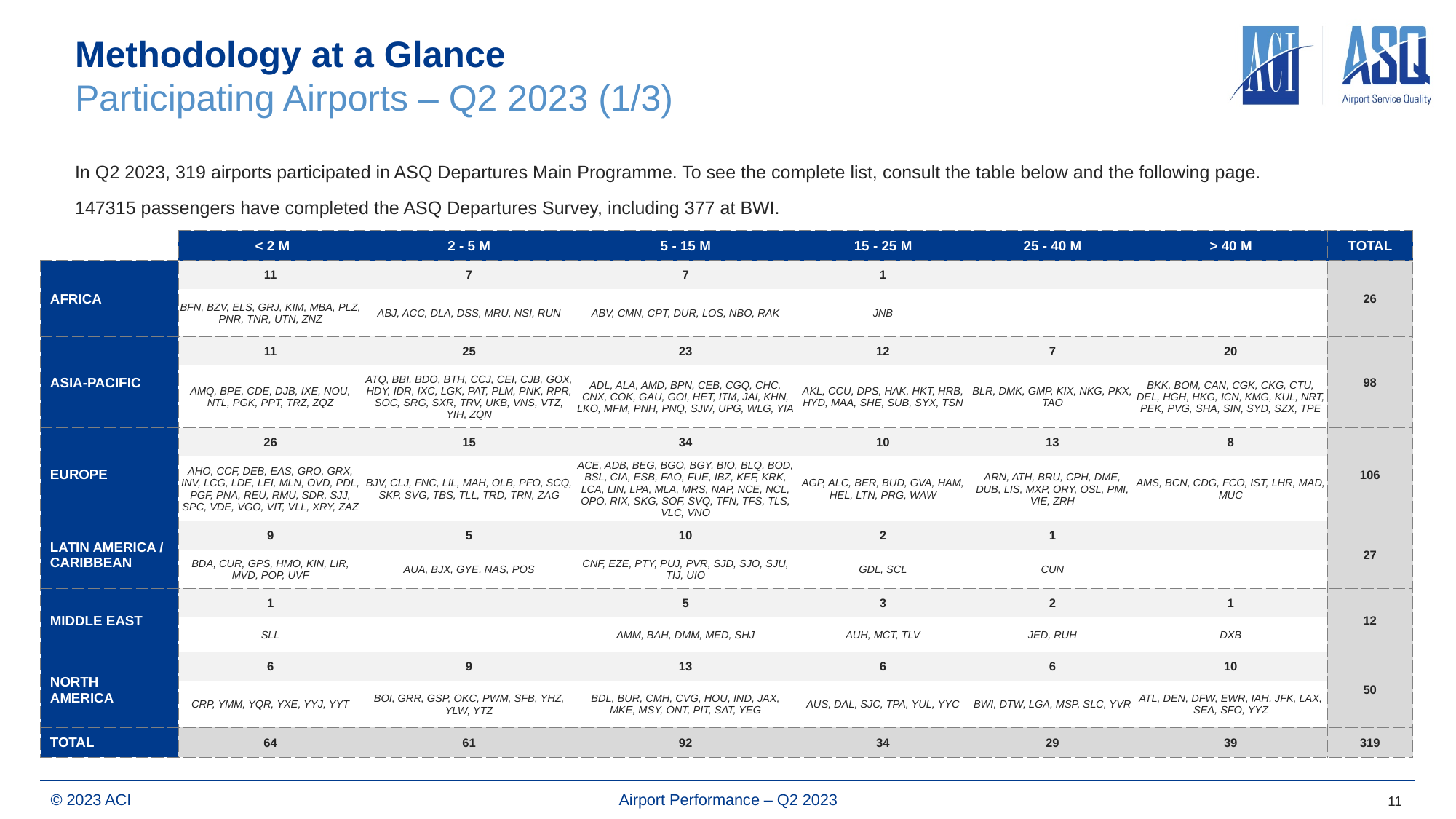

# Methodology at a Glance Participating Airports – Q2 2023 (1/3)
In Q2 2023, 319 airports participated in ASQ Departures Main Programme. To see the complete list, consult the table below and the following page.
147315 passengers have completed the ASQ Departures Survey, including 377 at BWI.
|  | < 2 M | 2 - 5 M | 5 - 15 M | 15 - 25 M | 25 - 40 M | > 40 M | TOTAL |
| --- | --- | --- | --- | --- | --- | --- | --- |
| AFRICA | 11 | 7 | 7 | 1 |  |  | 26 |
|  | BFN, BZV, ELS, GRJ, KIM, MBA, PLZ, PNR, TNR, UTN, ZNZ | ABJ, ACC, DLA, DSS, MRU, NSI, RUN | ABV, CMN, CPT, DUR, LOS, NBO, RAK | JNB |  |  |  |
| ASIA-PACIFIC | 11 | 25 | 23 | 12 | 7 | 20 | 98 |
|  | AMQ, BPE, CDE, DJB, IXE, NOU, NTL, PGK, PPT, TRZ, ZQZ | ATQ, BBI, BDO, BTH, CCJ, CEI, CJB, GOX, HDY, IDR, IXC, LGK, PAT, PLM, PNK, RPR, SOC, SRG, SXR, TRV, UKB, VNS, VTZ, YIH, ZQN | ADL, ALA, AMD, BPN, CEB, CGQ, CHC, CNX, COK, GAU, GOI, HET, ITM, JAI, KHN, LKO, MFM, PNH, PNQ, SJW, UPG, WLG, YIA | AKL, CCU, DPS, HAK, HKT, HRB, HYD, MAA, SHE, SUB, SYX, TSN | BLR, DMK, GMP, KIX, NKG, PKX, TAO | BKK, BOM, CAN, CGK, CKG, CTU, DEL, HGH, HKG, ICN, KMG, KUL, NRT, PEK, PVG, SHA, SIN, SYD, SZX, TPE |  |
| EUROPE | 26 | 15 | 34 | 10 | 13 | 8 | 106 |
|  | AHO, CCF, DEB, EAS, GRO, GRX, INV, LCG, LDE, LEI, MLN, OVD, PDL, PGF, PNA, REU, RMU, SDR, SJJ, SPC, VDE, VGO, VIT, VLL, XRY, ZAZ | BJV, CLJ, FNC, LIL, MAH, OLB, PFO, SCQ, SKP, SVG, TBS, TLL, TRD, TRN, ZAG | ACE, ADB, BEG, BGO, BGY, BIO, BLQ, BOD, BSL, CIA, ESB, FAO, FUE, IBZ, KEF, KRK, LCA, LIN, LPA, MLA, MRS, NAP, NCE, NCL, OPO, RIX, SKG, SOF, SVQ, TFN, TFS, TLS, VLC, VNO | AGP, ALC, BER, BUD, GVA, HAM, HEL, LTN, PRG, WAW | ARN, ATH, BRU, CPH, DME, DUB, LIS, MXP, ORY, OSL, PMI, VIE, ZRH | AMS, BCN, CDG, FCO, IST, LHR, MAD, MUC |  |
| LATIN AMERICA / CARIBBEAN | 9 | 5 | 10 | 2 | 1 |  | 27 |
|  | BDA, CUR, GPS, HMO, KIN, LIR, MVD, POP, UVF | AUA, BJX, GYE, NAS, POS | CNF, EZE, PTY, PUJ, PVR, SJD, SJO, SJU, TIJ, UIO | GDL, SCL | CUN |  |  |
| MIDDLE EAST | 1 |  | 5 | 3 | 2 | 1 | 12 |
|  | SLL |  | AMM, BAH, DMM, MED, SHJ | AUH, MCT, TLV | JED, RUH | DXB |  |
| NORTH AMERICA | 6 | 9 | 13 | 6 | 6 | 10 | 50 |
|  | CRP, YMM, YQR, YXE, YYJ, YYT | BOI, GRR, GSP, OKC, PWM, SFB, YHZ, YLW, YTZ | BDL, BUR, CMH, CVG, HOU, IND, JAX, MKE, MSY, ONT, PIT, SAT, YEG | AUS, DAL, SJC, TPA, YUL, YYC | BWI, DTW, LGA, MSP, SLC, YVR | ATL, DEN, DFW, EWR, IAH, JFK, LAX, SEA, SFO, YYZ |  |
| TOTAL | 64 | 61 | 92 | 34 | 29 | 39 | 319 |
11